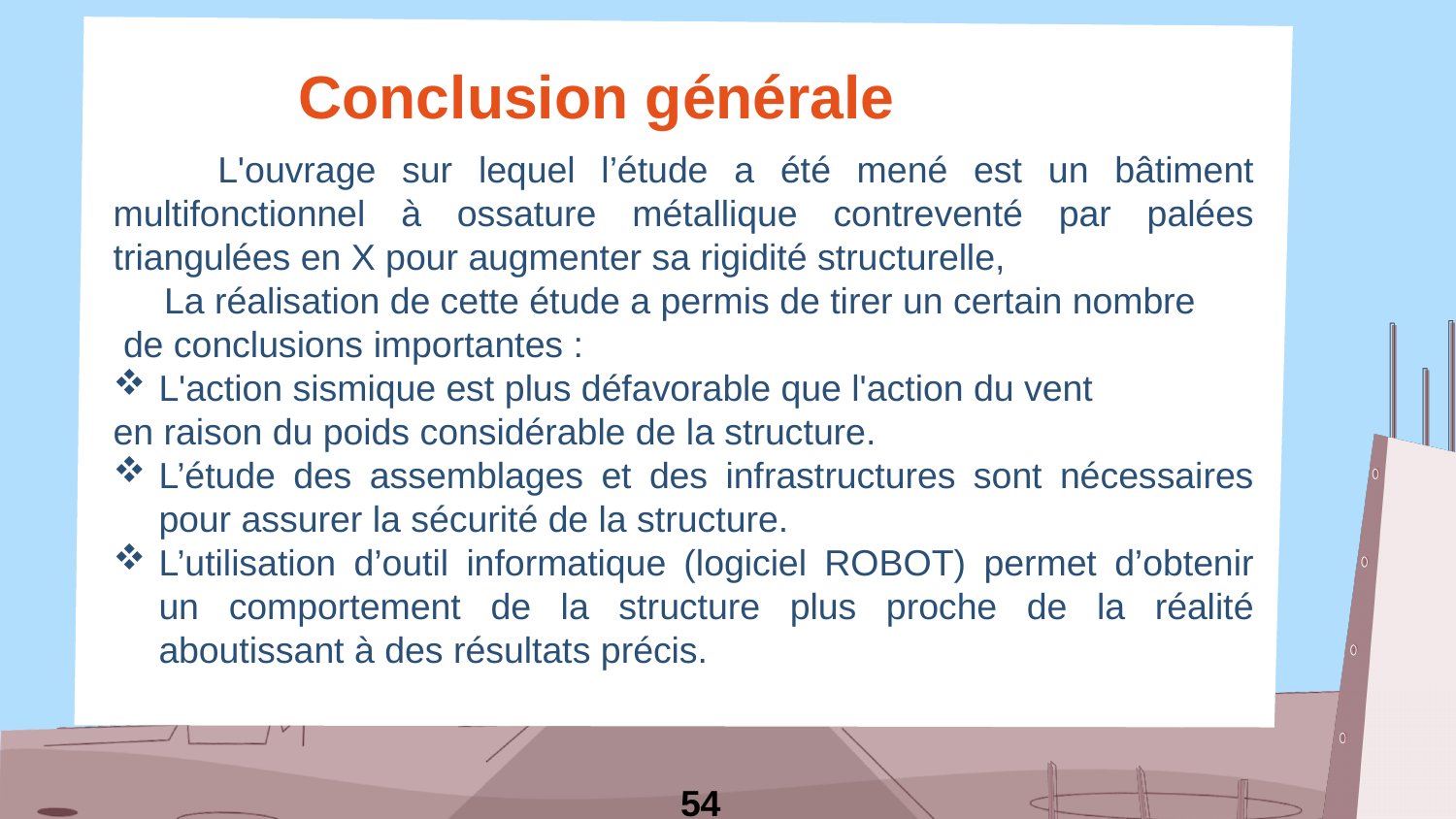

Conclusion générale
    L'ouvrage sur lequel l’étude a été mené est un bâtiment multifonctionnel à ossature métallique contreventé par palées triangulées en X pour augmenter sa rigidité structurelle,
     La réalisation de cette étude a permis de tirer un certain nombre
 de conclusions importantes :
L'action sismique est plus défavorable que l'action du vent
en raison du poids considérable de la structure.
L’étude des assemblages et des infrastructures sont nécessaires pour assurer la sécurité de la structure.
L’utilisation d’outil informatique (logiciel ROBOT) permet d’obtenir un comportement de la structure plus proche de la réalité aboutissant à des résultats précis.

54